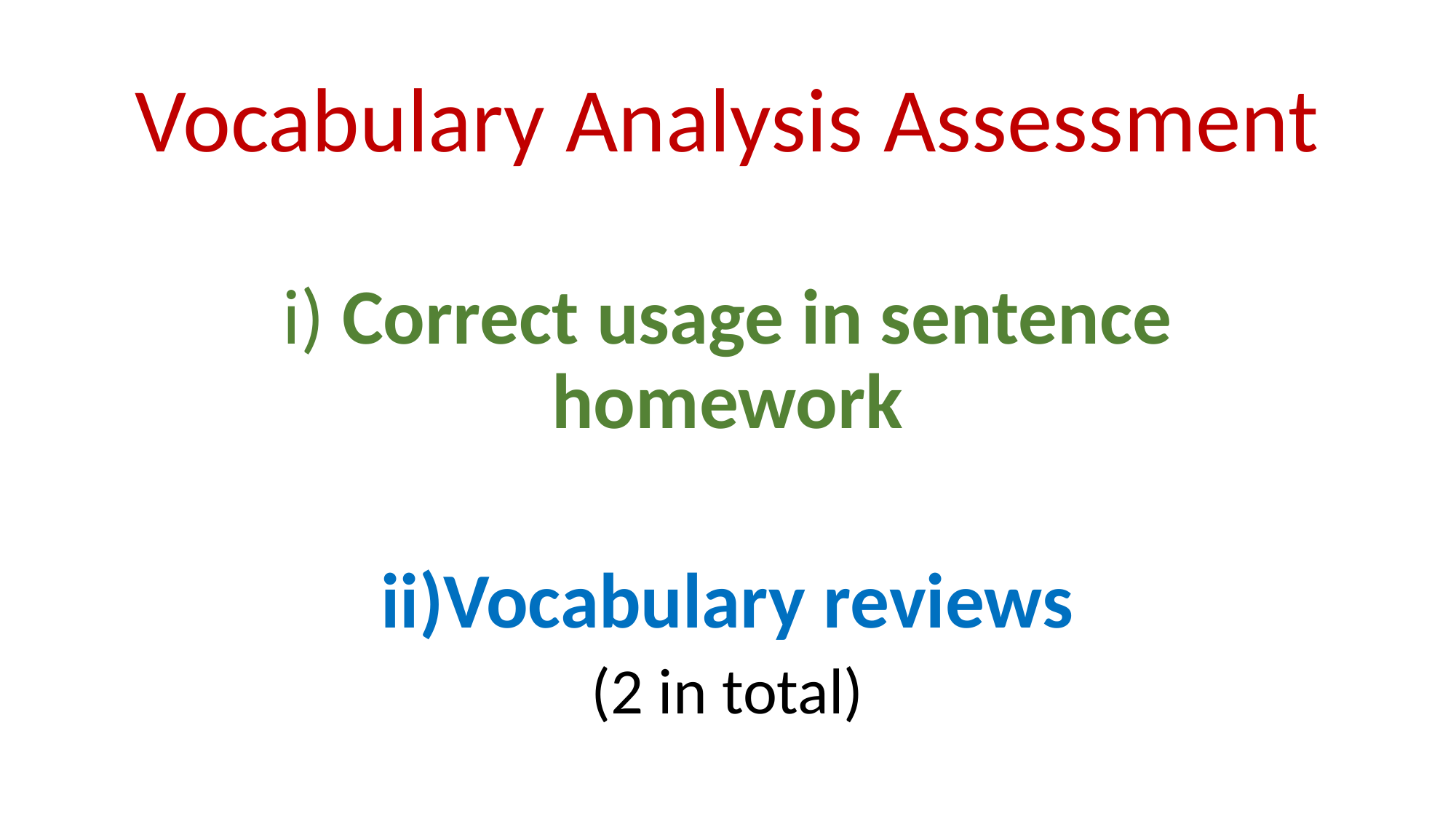

# Vocabulary Analysis Assessment

i) Correct usage in sentence homework

ii)Vocabulary reviews
(2 in total)